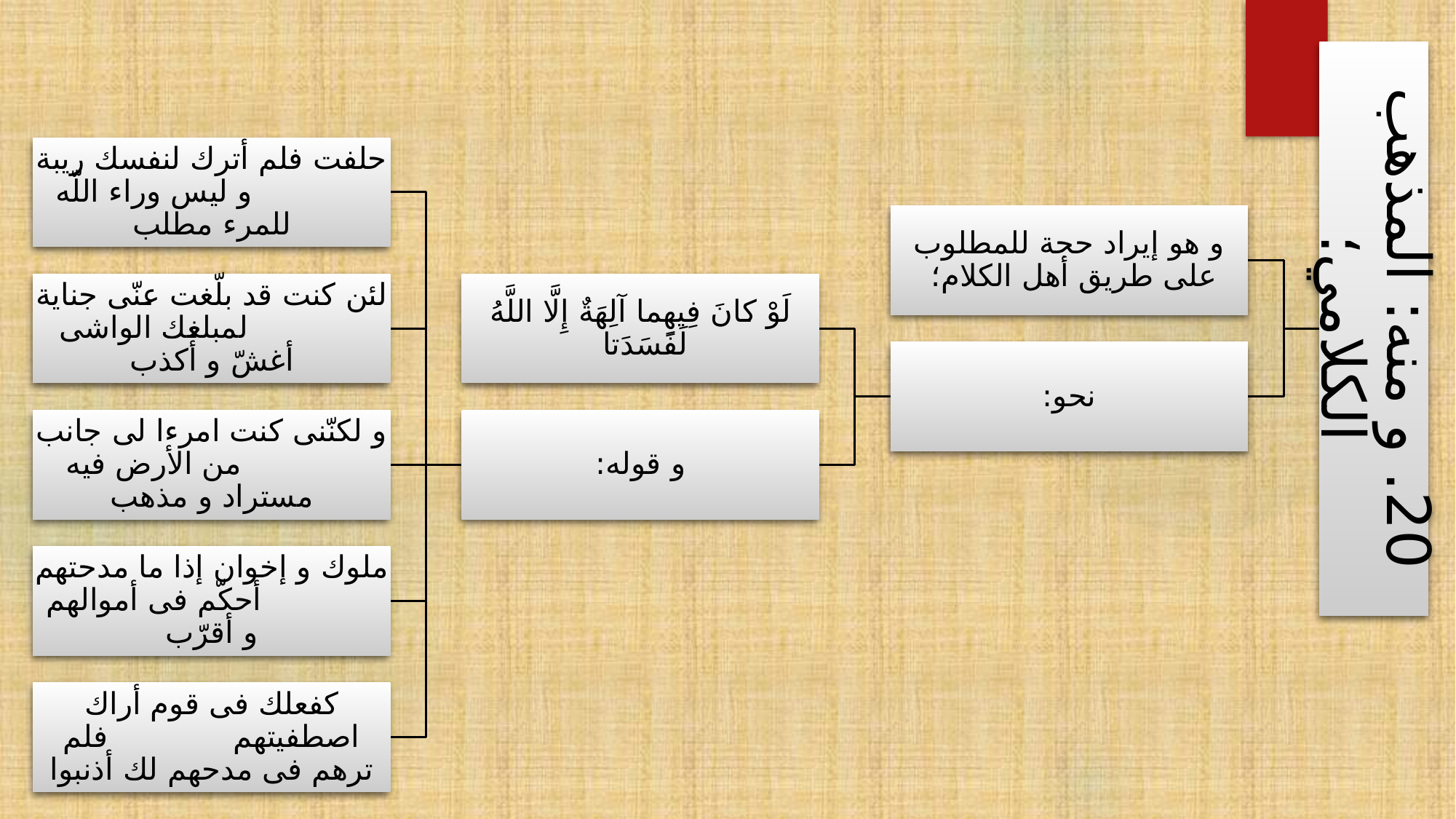

20. و منه: المذهب الكلامي؛
و هو إيراد حجة للمطلوب على طريق أهل الكلام؛
نحو:
لَوْ كانَ فِيهِما آلِهَةٌ إِلَّا اللَّهُ لَفَسَدَتا
و قوله:
حلفت فلم أترك لنفسك ريبة             و ليس وراء اللّه للمرء مطلب‏
لئن كنت قد بلّغت عنّى جناية             لمبلغك الواشى أغشّ و أكذب‏
و لكنّنى كنت امرءا لى جانب             من الأرض فيه مستراد و مذهب‏
ملوك و إخوان إذا ما مدحتهم             أحكّم فى أموالهم و أقرّب‏
كفعلك فى قوم أراك اصطفيتهم             فلم ترهم فى مدحهم لك أذنبوا